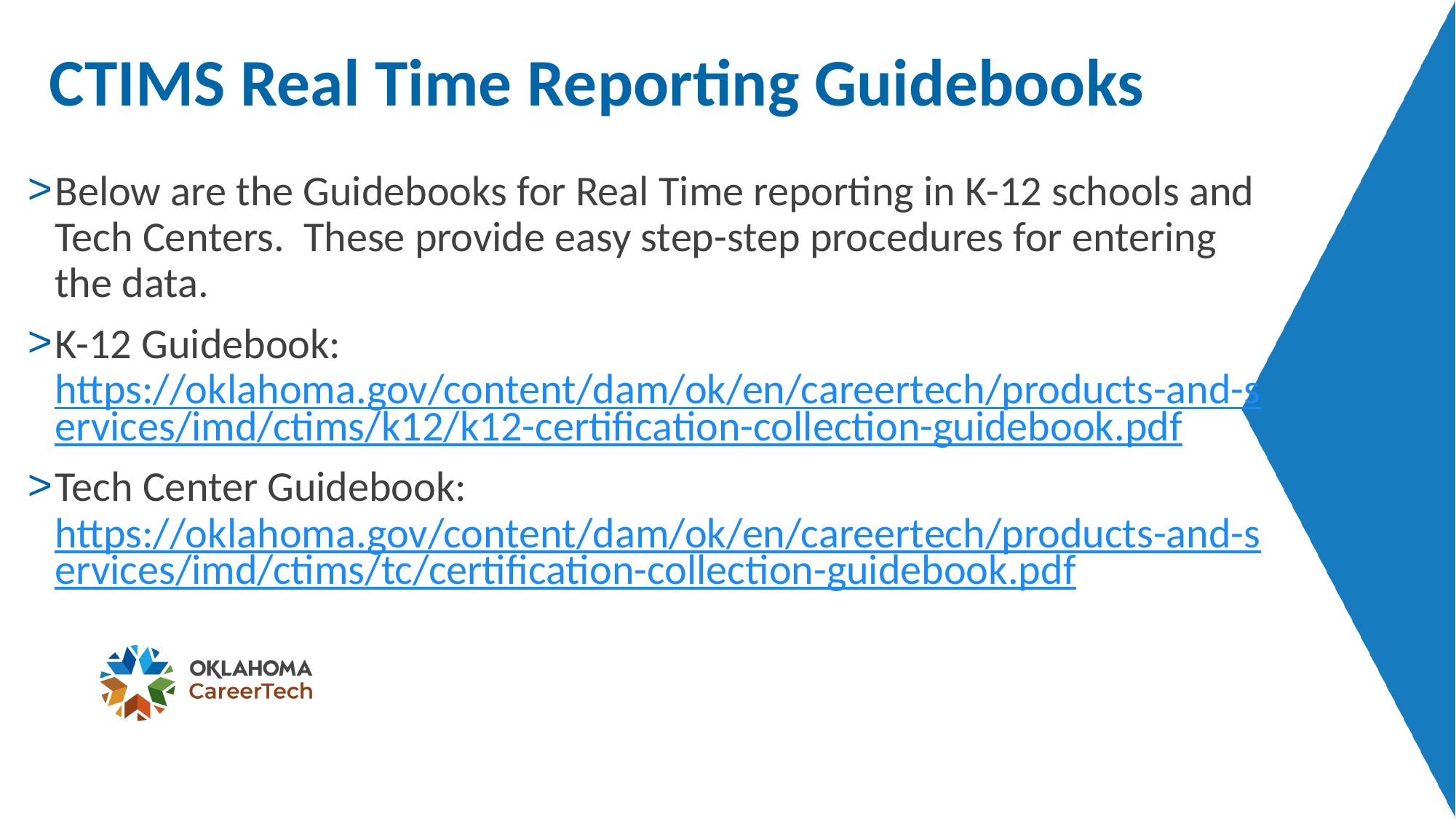

# CTIMS Real Time Reporting Guidebooks
Below are the Guidebooks for Real Time reporting in K-12 schools and Tech Centers.  These provide easy step-step procedures for entering the data.
K-12 Guidebook:  https://oklahoma.gov/content/dam/ok/en/careertech/products-and-services/imd/ctims/k12/k12-certification-collection-guidebook.pdf
Tech Center Guidebook:  https://oklahoma.gov/content/dam/ok/en/careertech/products-and-services/imd/ctims/tc/certification-collection-guidebook.pdf